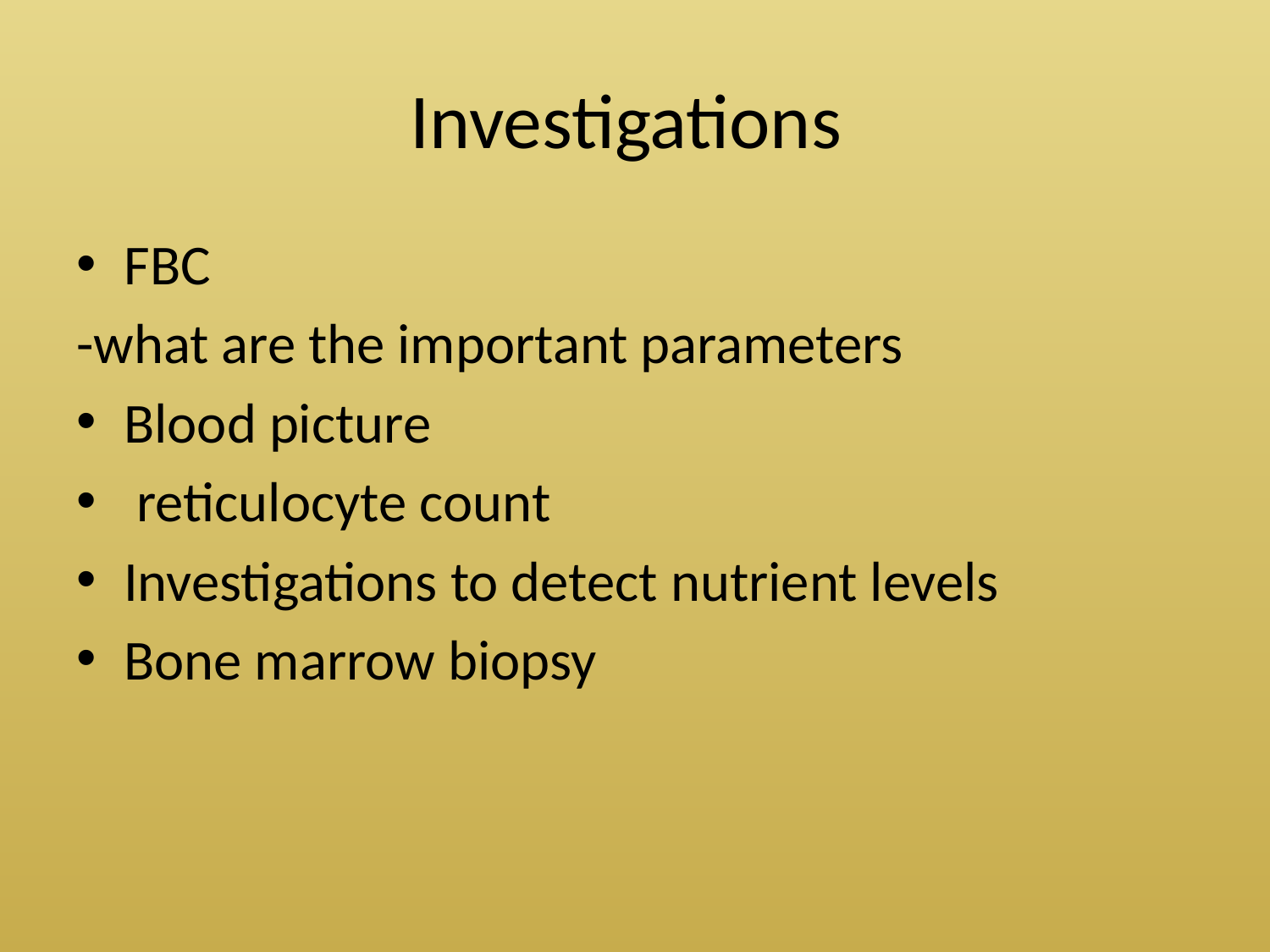

# Investigations
FBC
-what are the important parameters
Blood picture
 reticulocyte count
Investigations to detect nutrient levels
Bone marrow biopsy